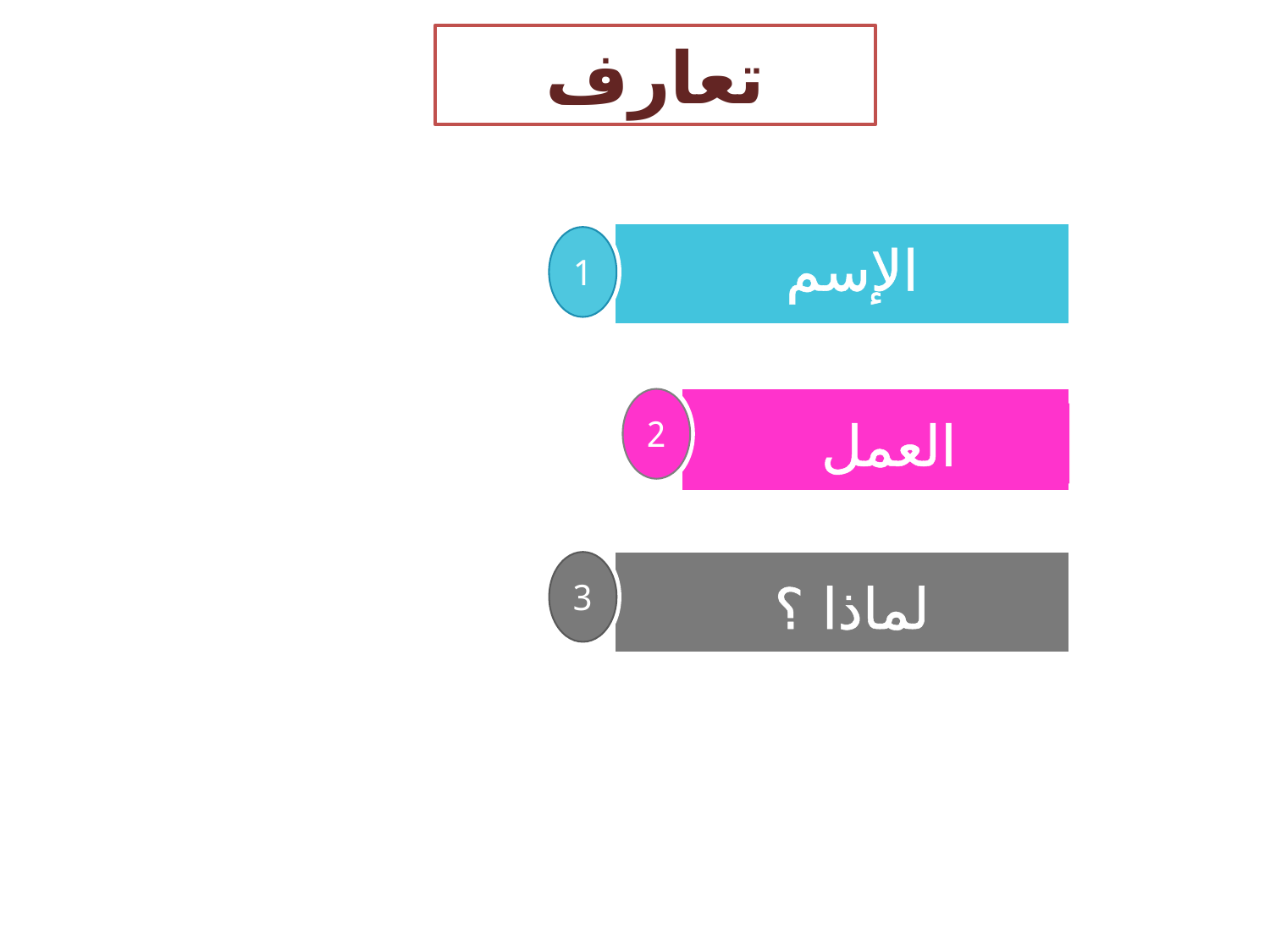

تعارف

1

الإسم

2

العمل

3

لماذا ؟